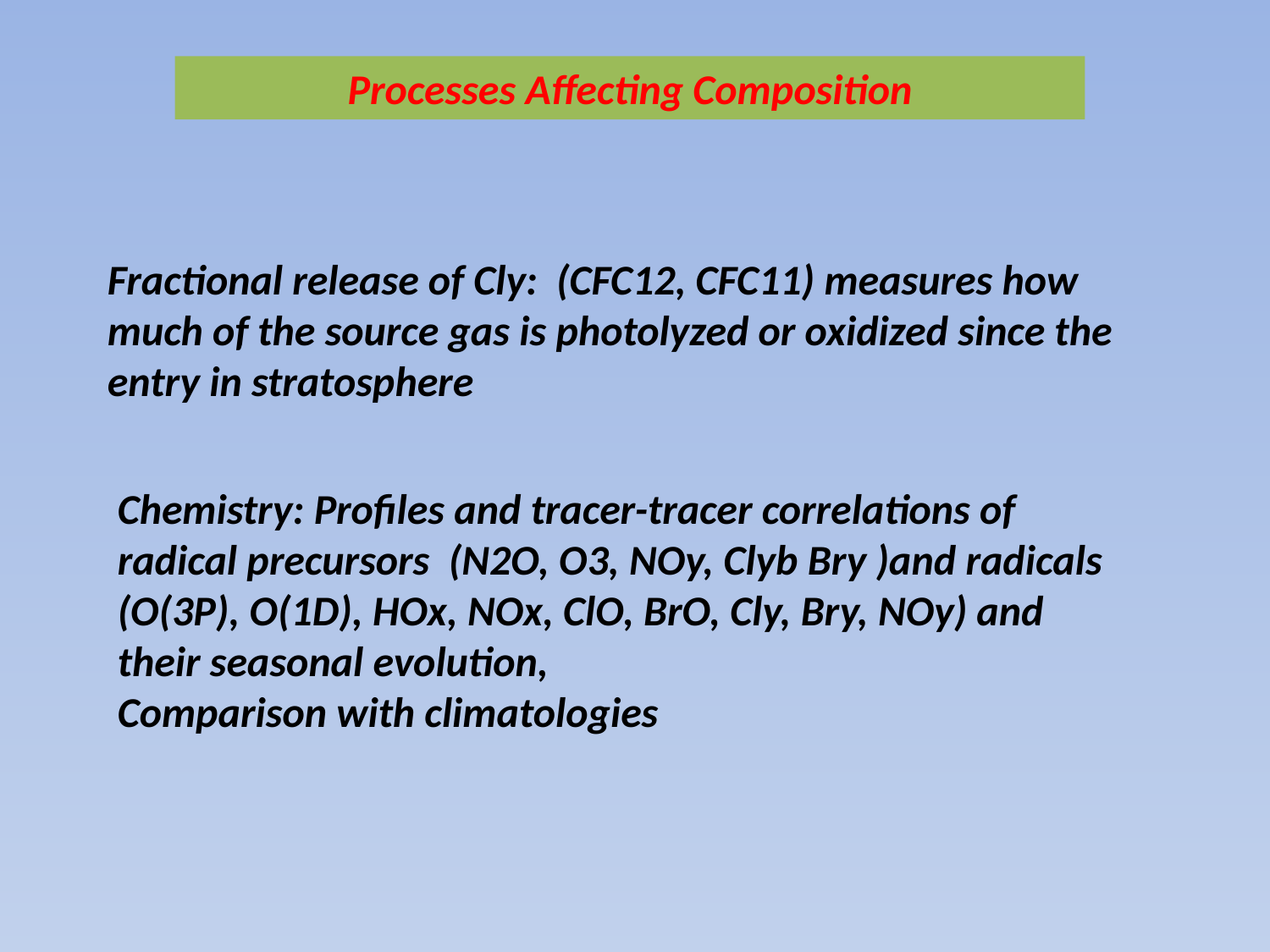

Processes Affecting Composition
Fractional release of Cly:  (CFC12, CFC11) measures how much of the source gas is photolyzed or oxidized since the entry in stratosphere
Chemistry: Profiles and tracer-tracer correlations of radical precursors  (N2O, O3, NOy, Clyb Bry )and radicals (O(3P), O(1D), HOx, NOx, ClO, BrO, Cly, Bry, NOy) and their seasonal evolution,
Comparison with climatologies